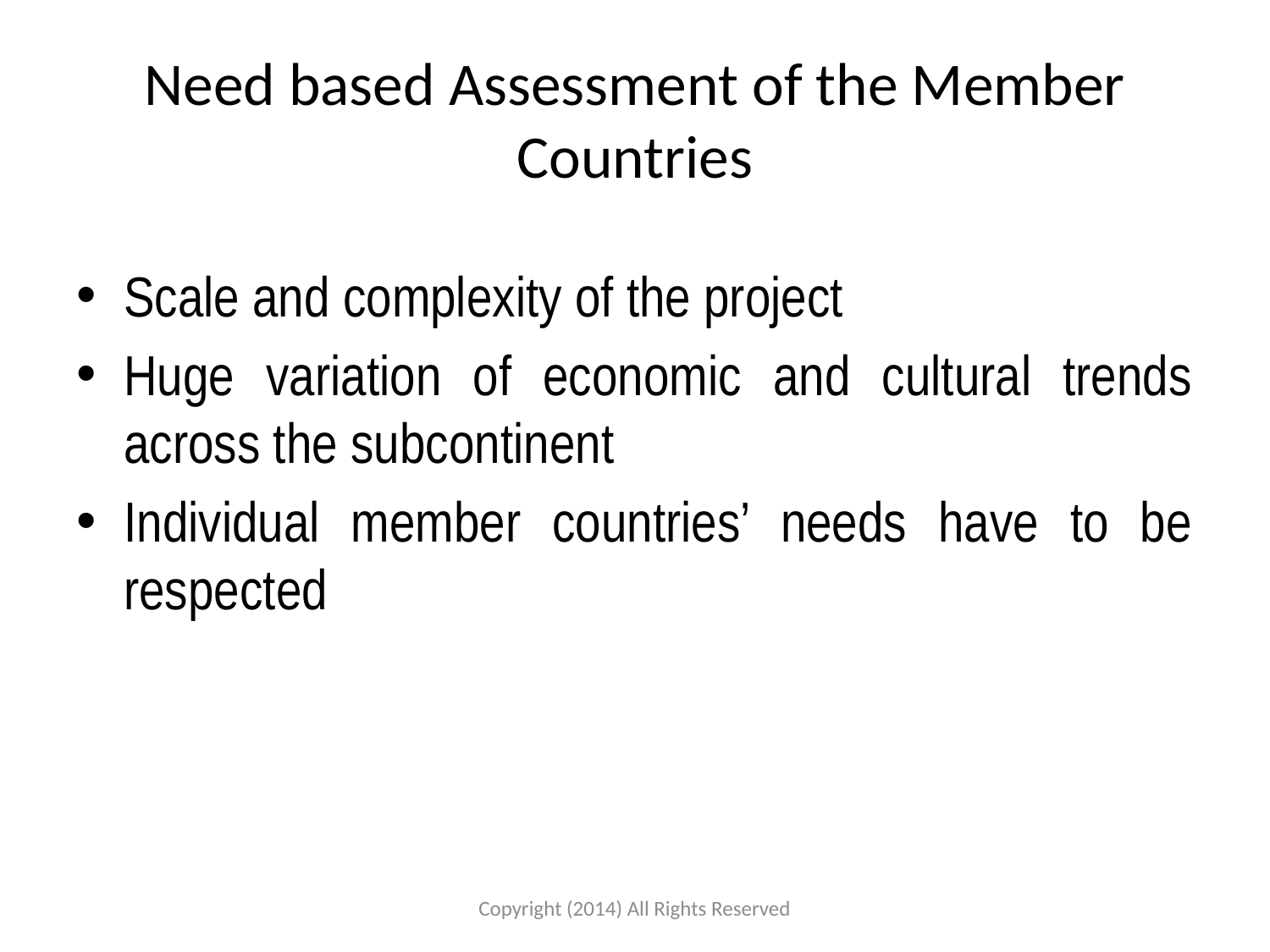

# Need based Assessment of the Member Countries
Scale and complexity of the project
Huge variation of economic and cultural trends across the subcontinent
Individual member countries’ needs have to be respected

Copyright (2014) All Rights Reserved